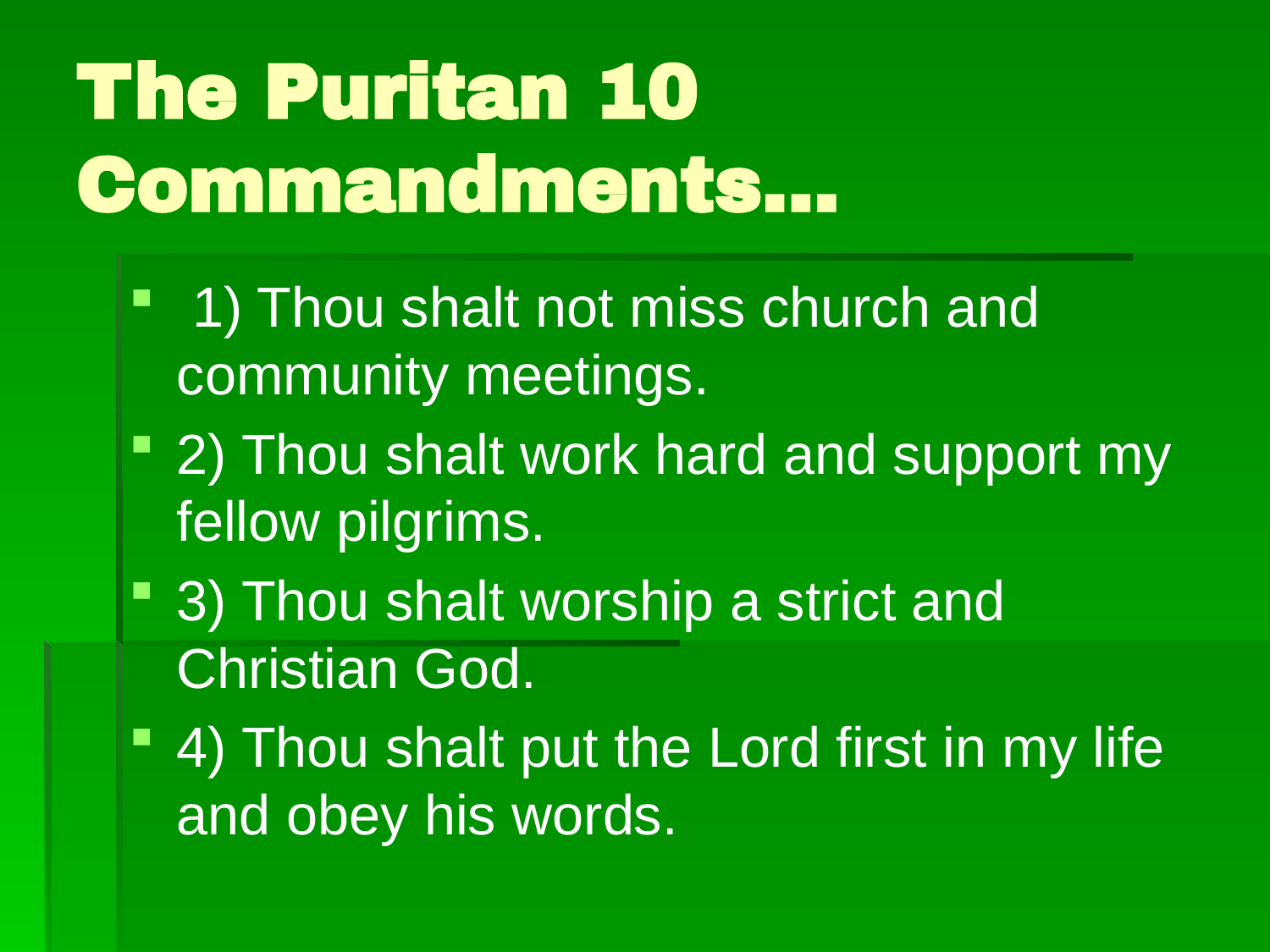

# The Puritan 10 Commandments…
 1) Thou shalt not miss church and community meetings.
2) Thou shalt work hard and support my fellow pilgrims.
3) Thou shalt worship a strict and Christian God.
4) Thou shalt put the Lord first in my life and obey his words.